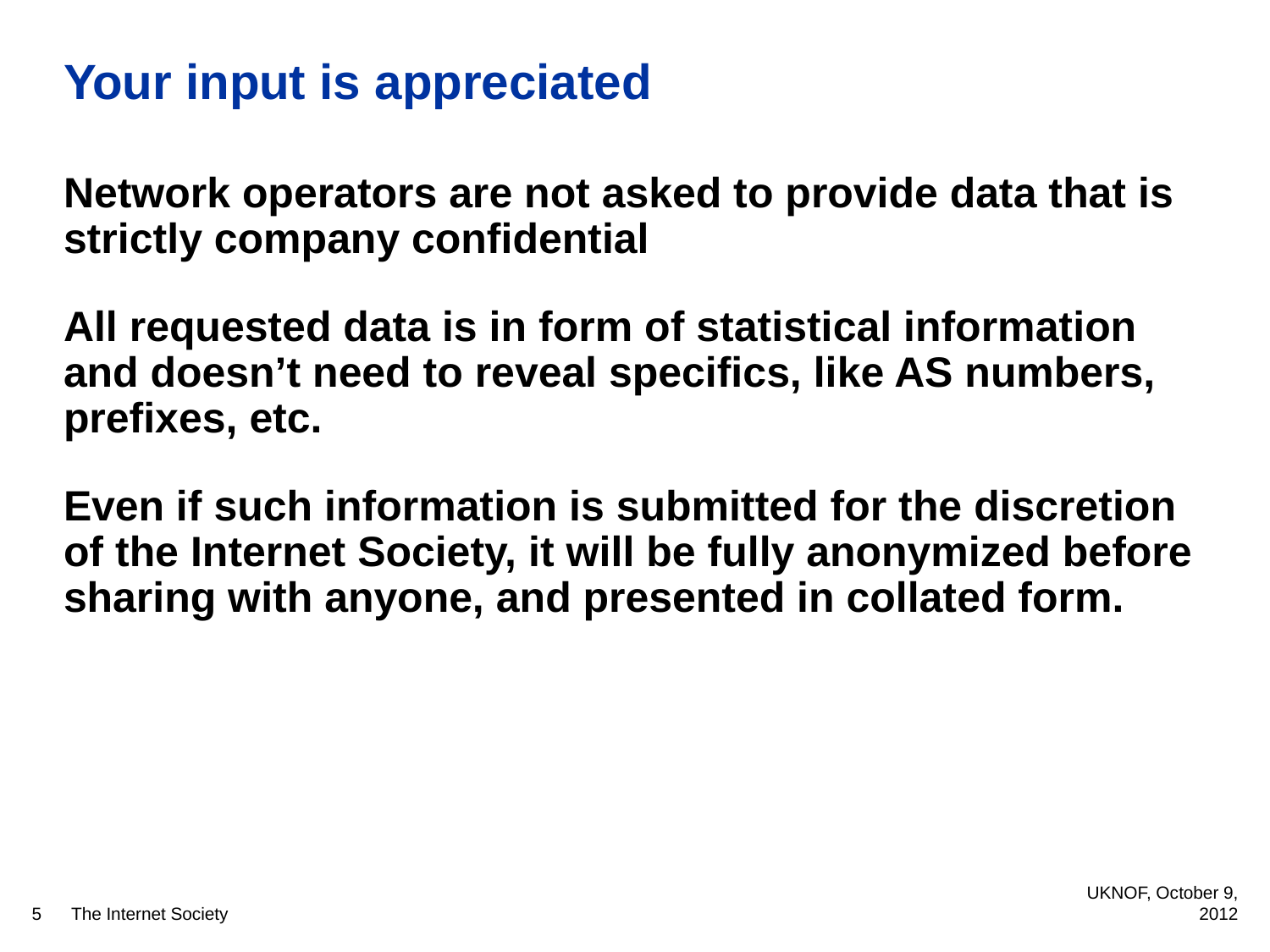

# Your input is appreciated
Network operators are not asked to provide data that is strictly company confidential
All requested data is in form of statistical information and doesn’t need to reveal specifics, like AS numbers, prefixes, etc.
Even if such information is submitted for the discretion of the Internet Society, it will be fully anonymized before sharing with anyone, and presented in collated form.

5
UKNOF, October 9, 2012